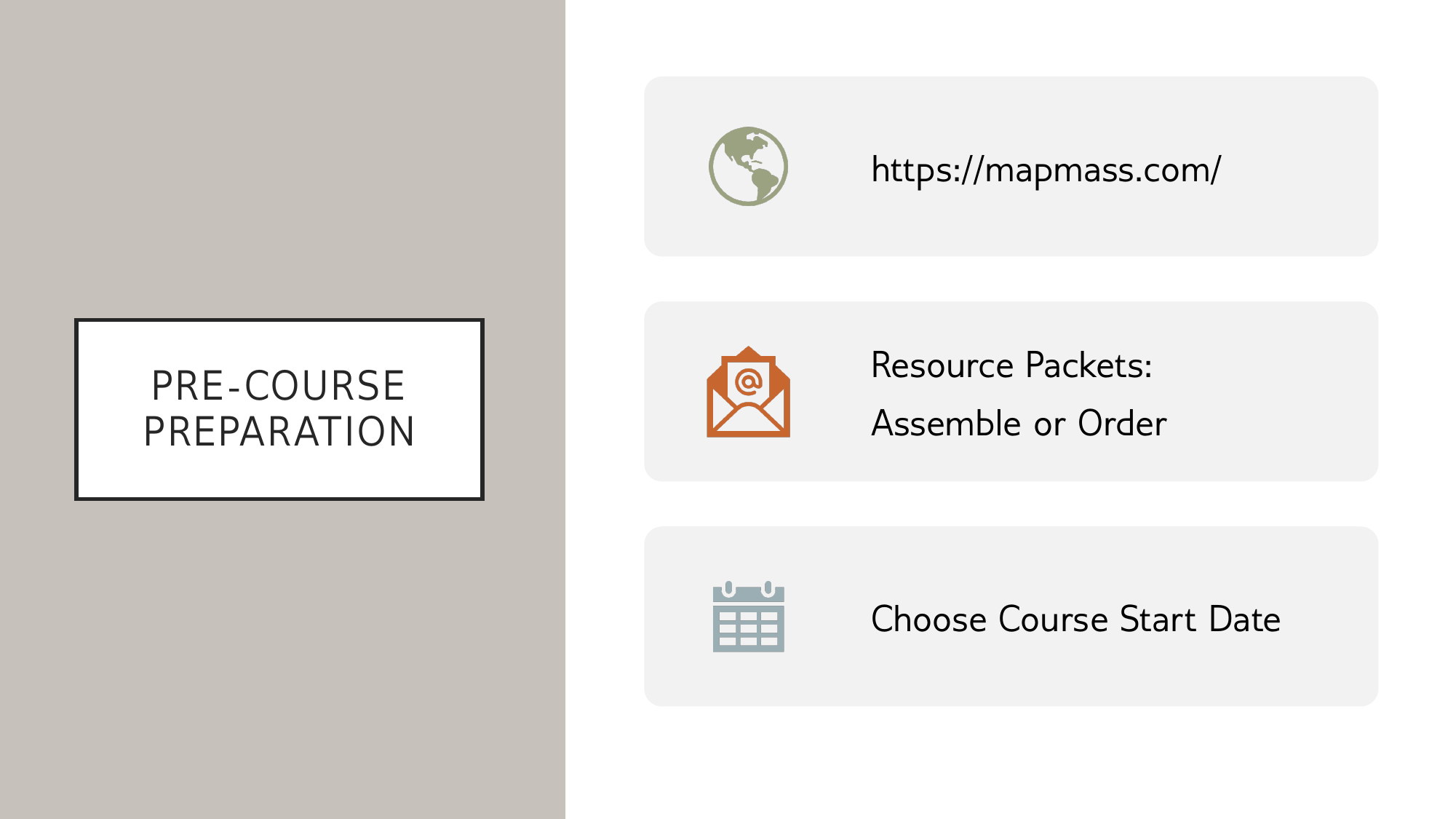

https://mapmass.com/
Resource Packets:
Assemble or Order
Choose Course Start Date
# PRE-COURSE Preparation